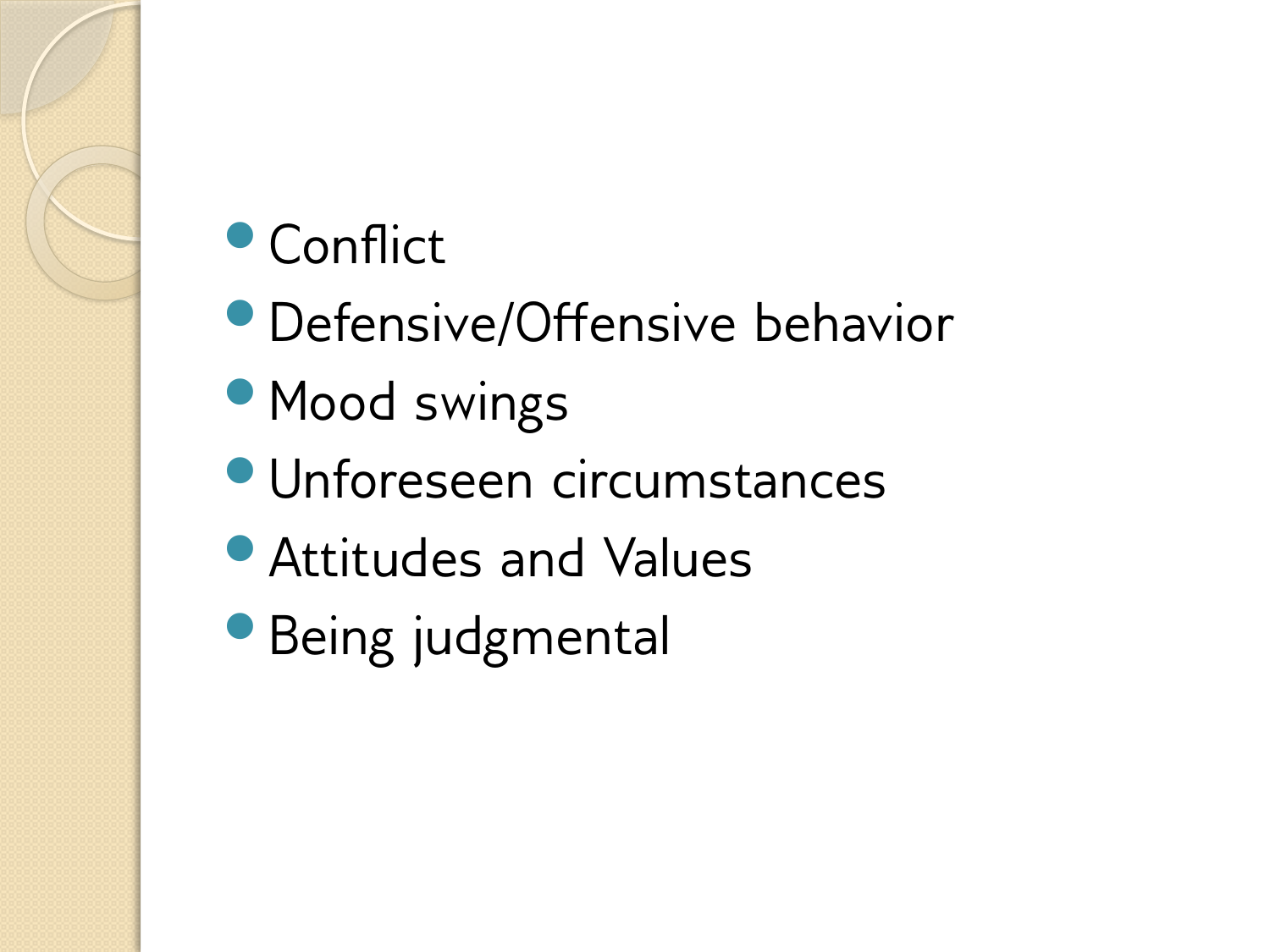

#
Conflict
Defensive/Offensive behavior
Mood swings
Unforeseen circumstances
Attitudes and Values
Being judgmental